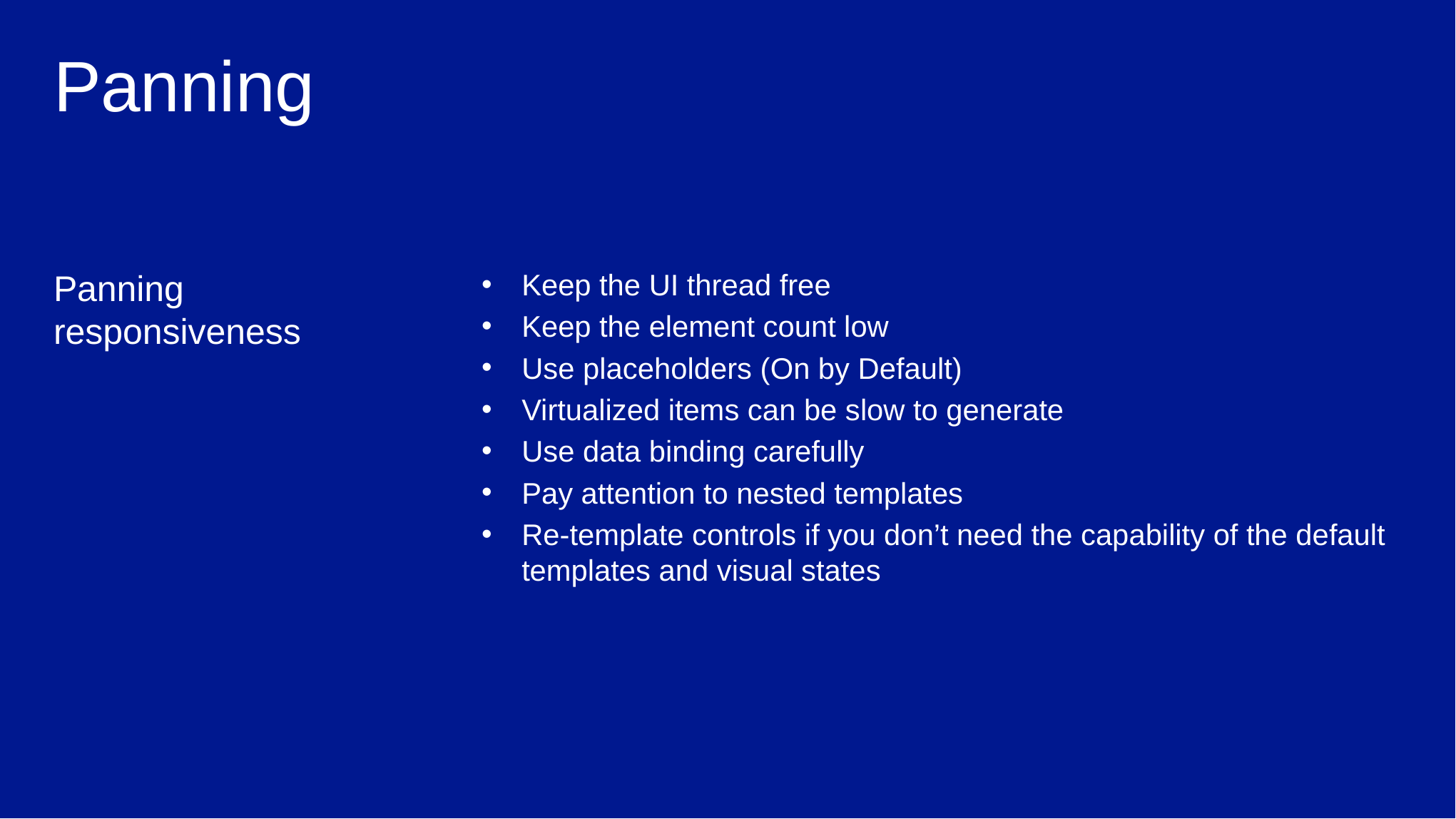

# Panning
Panning responsiveness
Keep the UI thread free
Keep the element count low
Use placeholders (On by Default)
Virtualized items can be slow to generate
Use data binding carefully
Pay attention to nested templates
Re-template controls if you don’t need the capability of the default templates and visual states